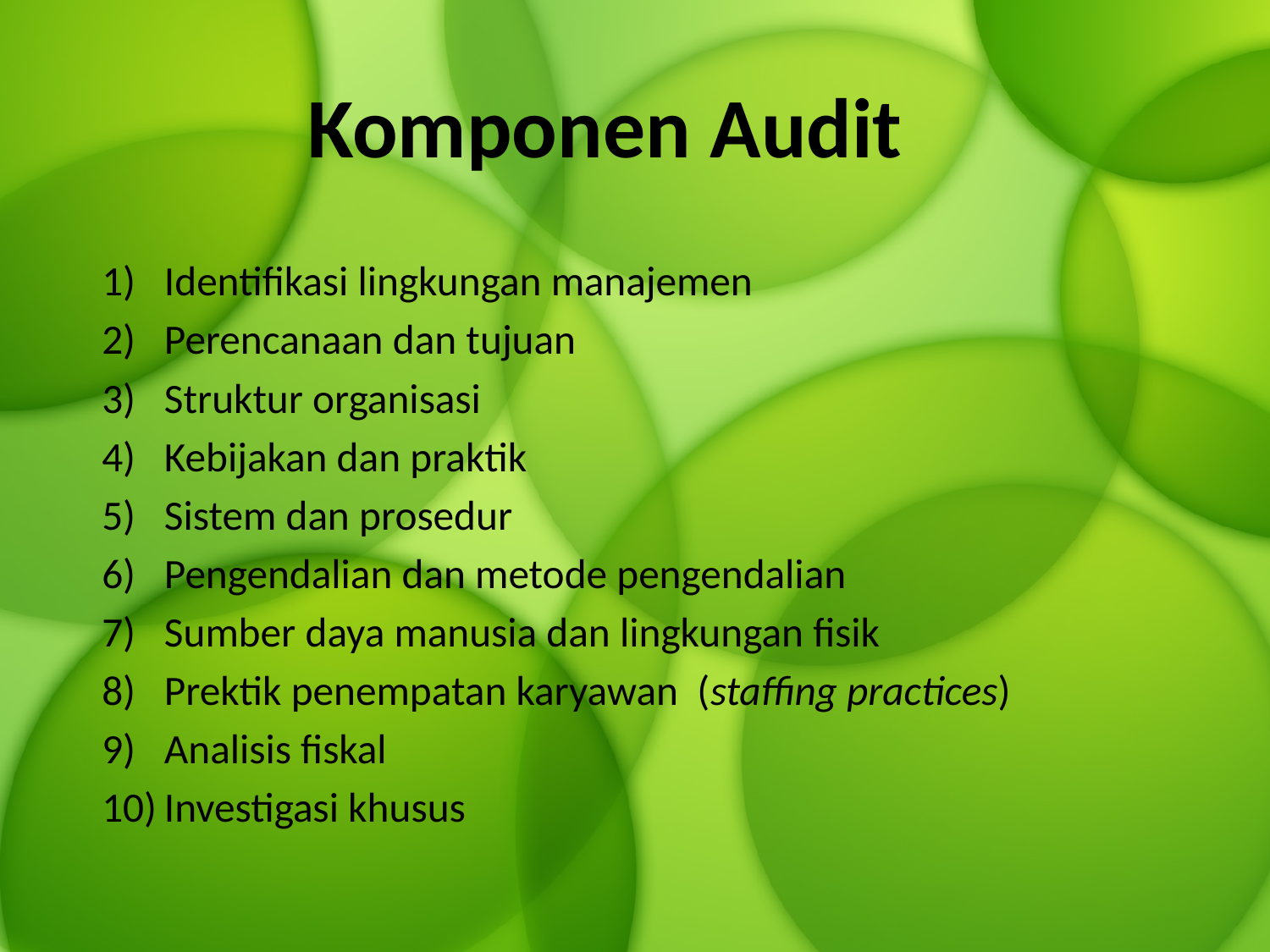

# Komponen Audit
Identifikasi lingkungan manajemen
Perencanaan dan tujuan
Struktur organisasi
Kebijakan dan praktik
Sistem dan prosedur
Pengendalian dan metode pengendalian
Sumber daya manusia dan lingkungan fisik
Prektik penempatan karyawan  (staffing practices)
Analisis fiskal
Investigasi khusus